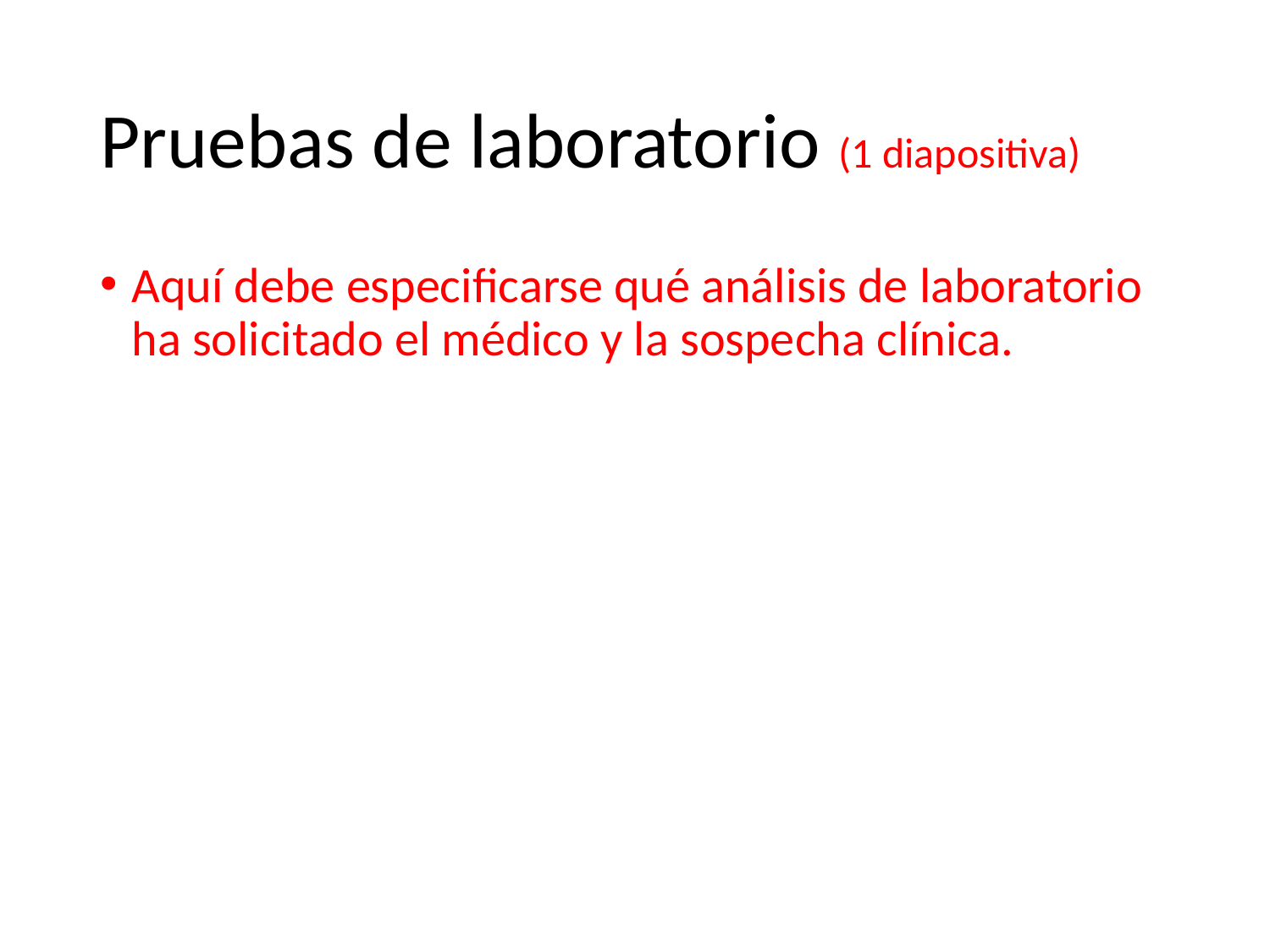

# Pruebas de laboratorio (1 diapositiva)
Aquí debe especificarse qué análisis de laboratorio ha solicitado el médico y la sospecha clínica.